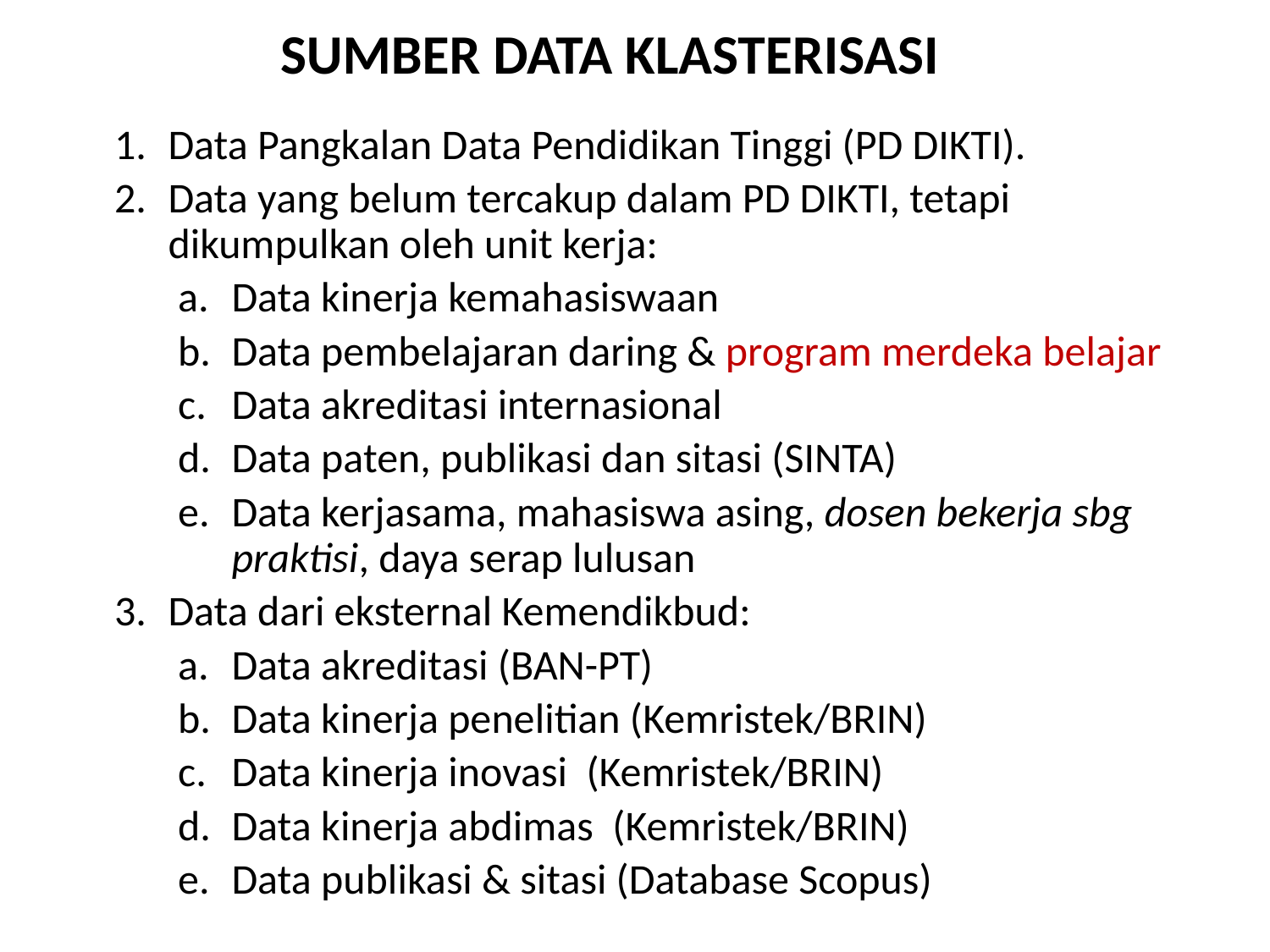

# SUMBER DATA KLASTERISASI
Data Pangkalan Data Pendidikan Tinggi (PD DIKTI).
Data yang belum tercakup dalam PD DIKTI, tetapi dikumpulkan oleh unit kerja:
Data kinerja kemahasiswaan
Data pembelajaran daring & program merdeka belajar
Data akreditasi internasional
Data paten, publikasi dan sitasi (SINTA)
Data kerjasama, mahasiswa asing, dosen bekerja sbg praktisi, daya serap lulusan
Data dari eksternal Kemendikbud:
Data akreditasi (BAN-PT)
Data kinerja penelitian (Kemristek/BRIN)
Data kinerja inovasi  (Kemristek/BRIN)
Data kinerja abdimas  (Kemristek/BRIN)
Data publikasi & sitasi (Database Scopus)